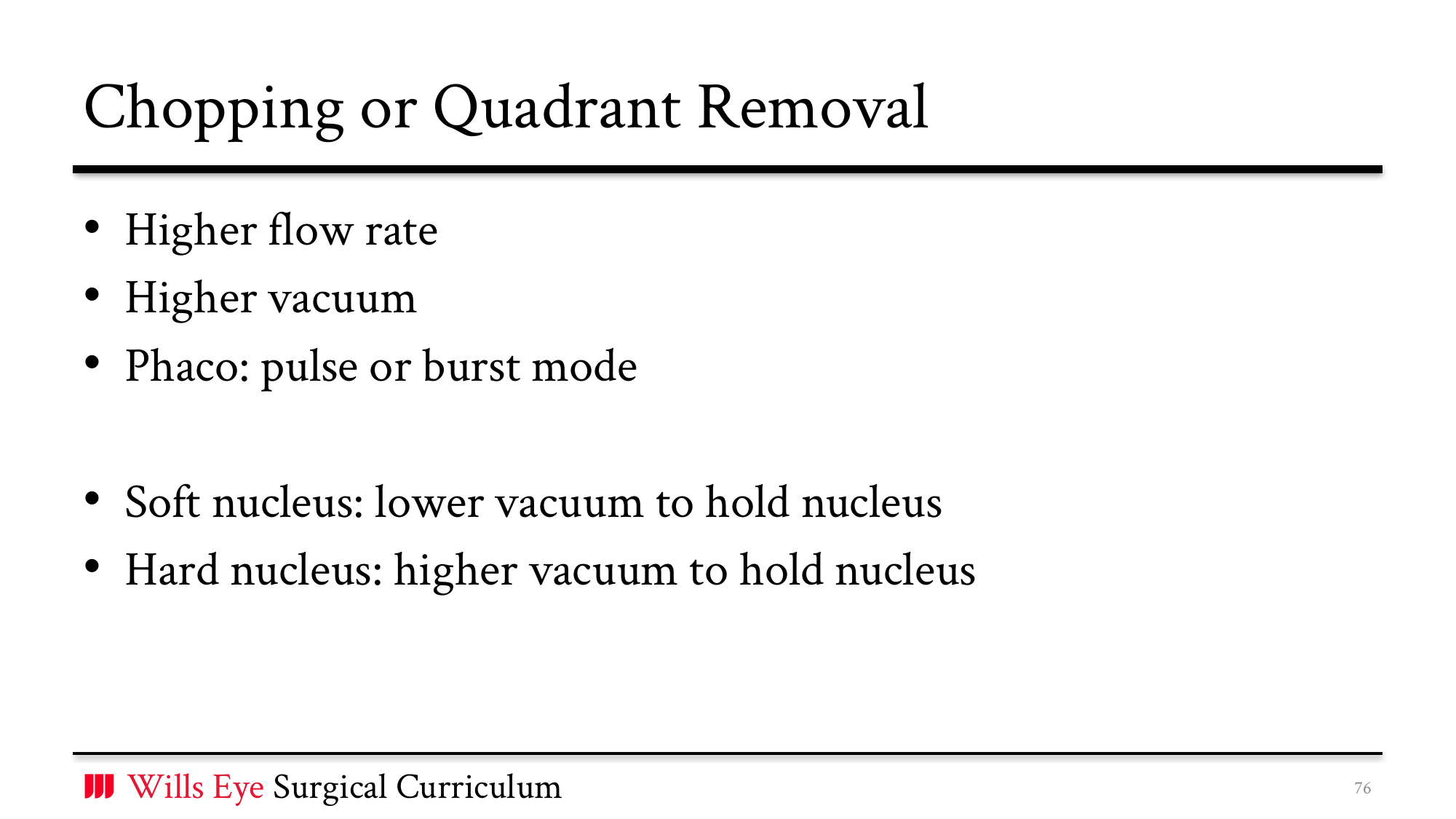

# Chopping or Quadrant Removal
Higher flow rate
Higher vacuum
Phaco: pulse or burst mode

Soft nucleus: lower vacuum to hold nucleus
Hard nucleus: higher vacuum to hold nucleus
76